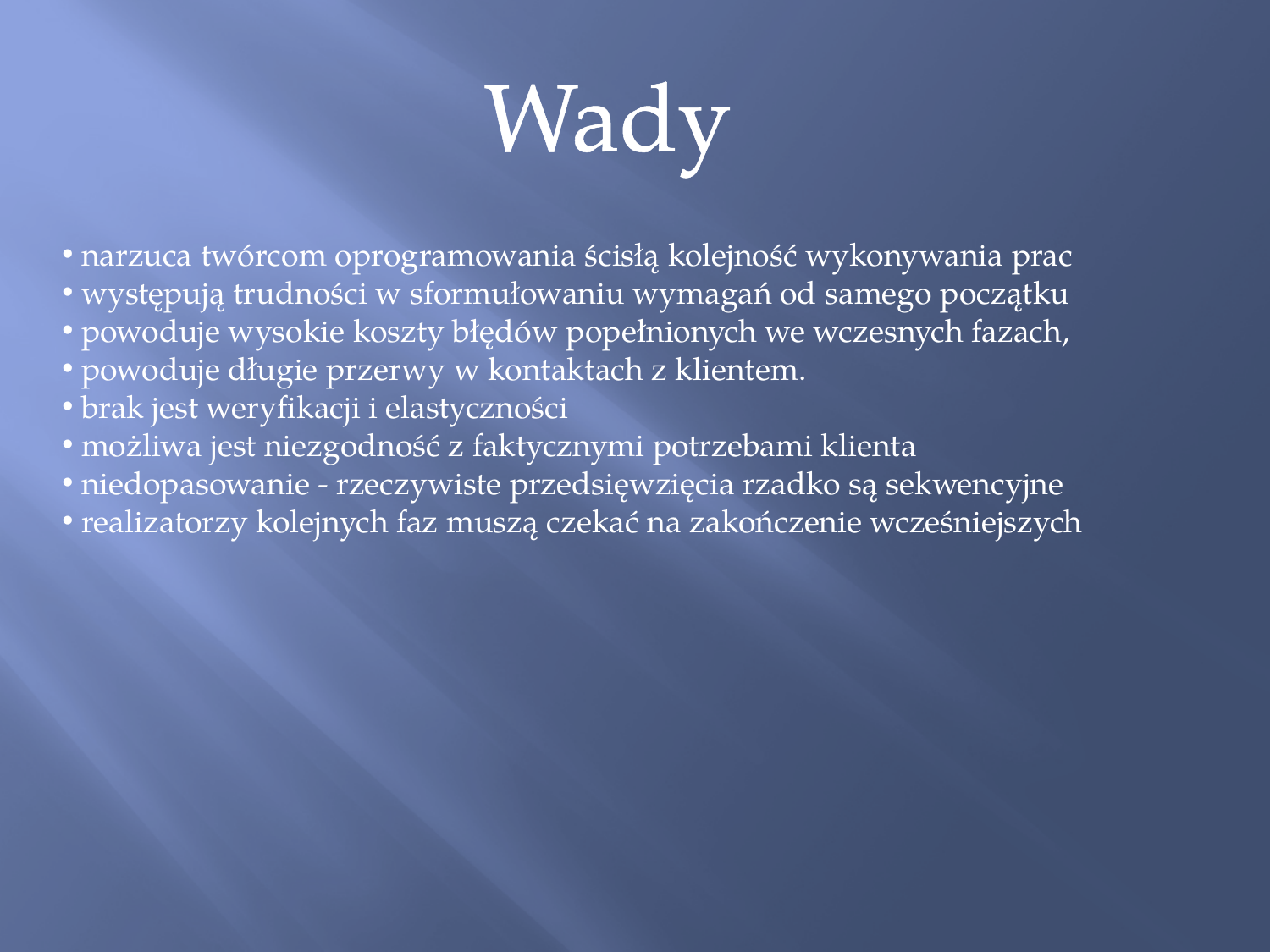

Wady
 narzuca twórcom oprogramowania ścisłą kolejność wykonywania prac
 występują trudności w sformułowaniu wymagań od samego początku
 powoduje wysokie koszty błędów popełnionych we wczesnych fazach,
 powoduje długie przerwy w kontaktach z klientem.
 brak jest weryfikacji i elastyczności
 możliwa jest niezgodność z faktycznymi potrzebami klienta
 niedopasowanie - rzeczywiste przedsięwzięcia rzadko są sekwencyjne
 realizatorzy kolejnych faz muszą czekać na zakończenie wcześniejszych